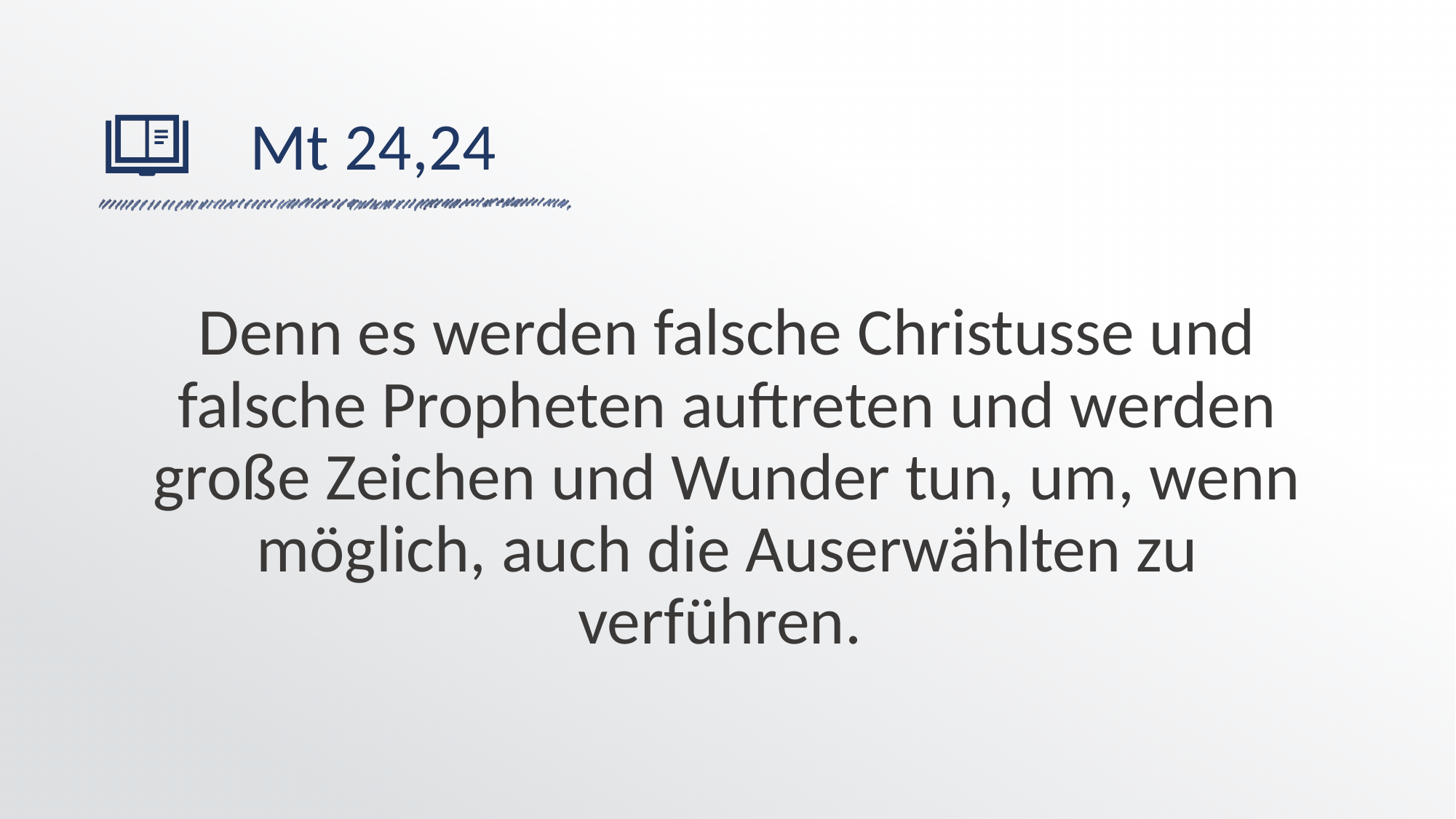

# Mt 24,24
Denn es werden falsche Christusse und falsche Propheten auftreten und werden große Zeichen und Wunder tun, um, wenn möglich, auch die Auserwählten zu verführen.